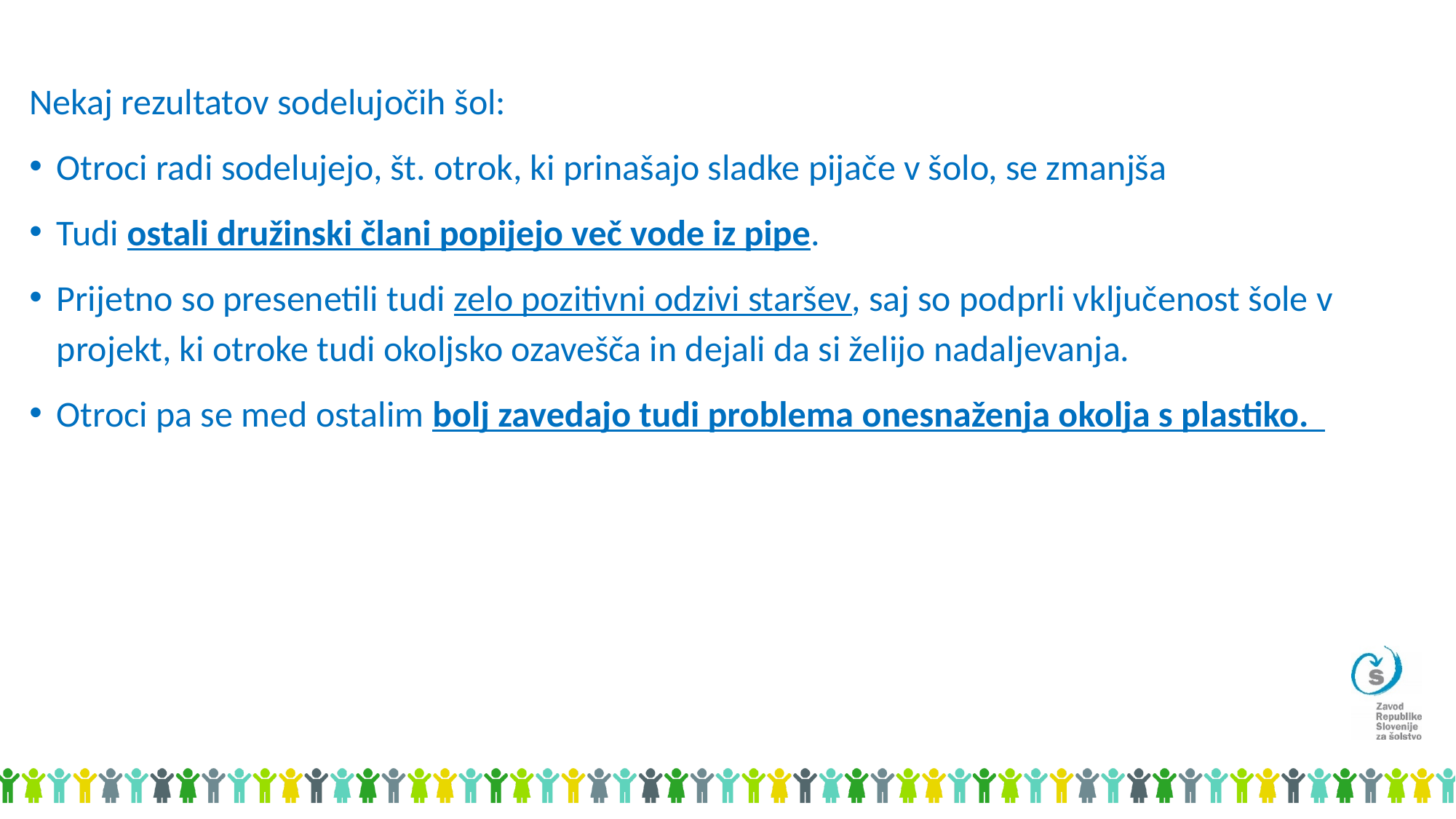

Nekaj rezultatov sodelujočih šol:
Otroci radi sodelujejo, št. otrok, ki prinašajo sladke pijače v šolo, se zmanjša
Tudi ostali družinski člani popijejo več vode iz pipe.
Prijetno so presenetili tudi zelo pozitivni odzivi staršev, saj so podprli vključenost šole v projekt, ki otroke tudi okoljsko ozavešča in dejali da si želijo nadaljevanja.
Otroci pa se med ostalim bolj zavedajo tudi problema onesnaženja okolja s plastiko.